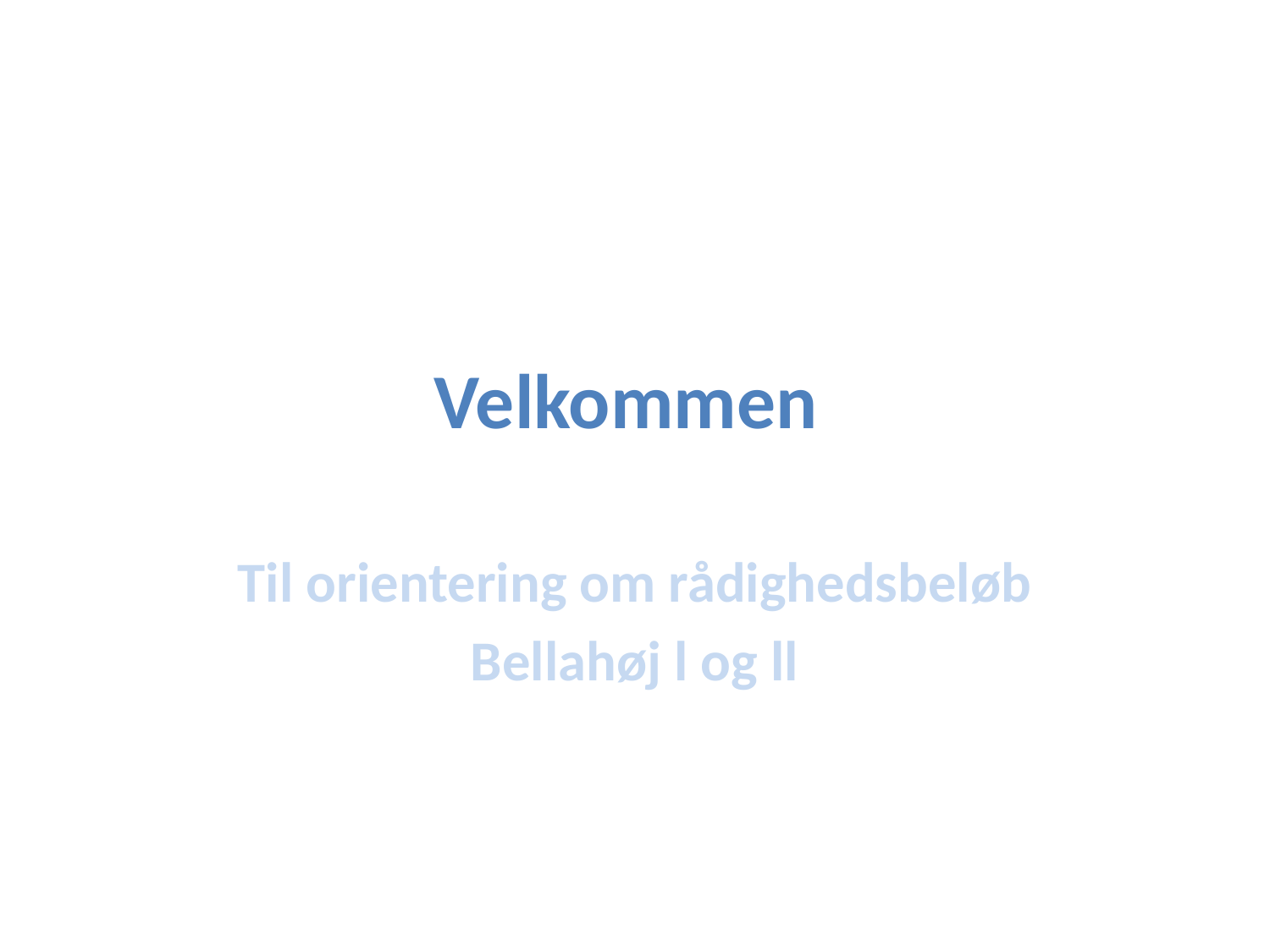

# Velkommen
Til orientering om rådighedsbeløb
Bellahøj l og ll